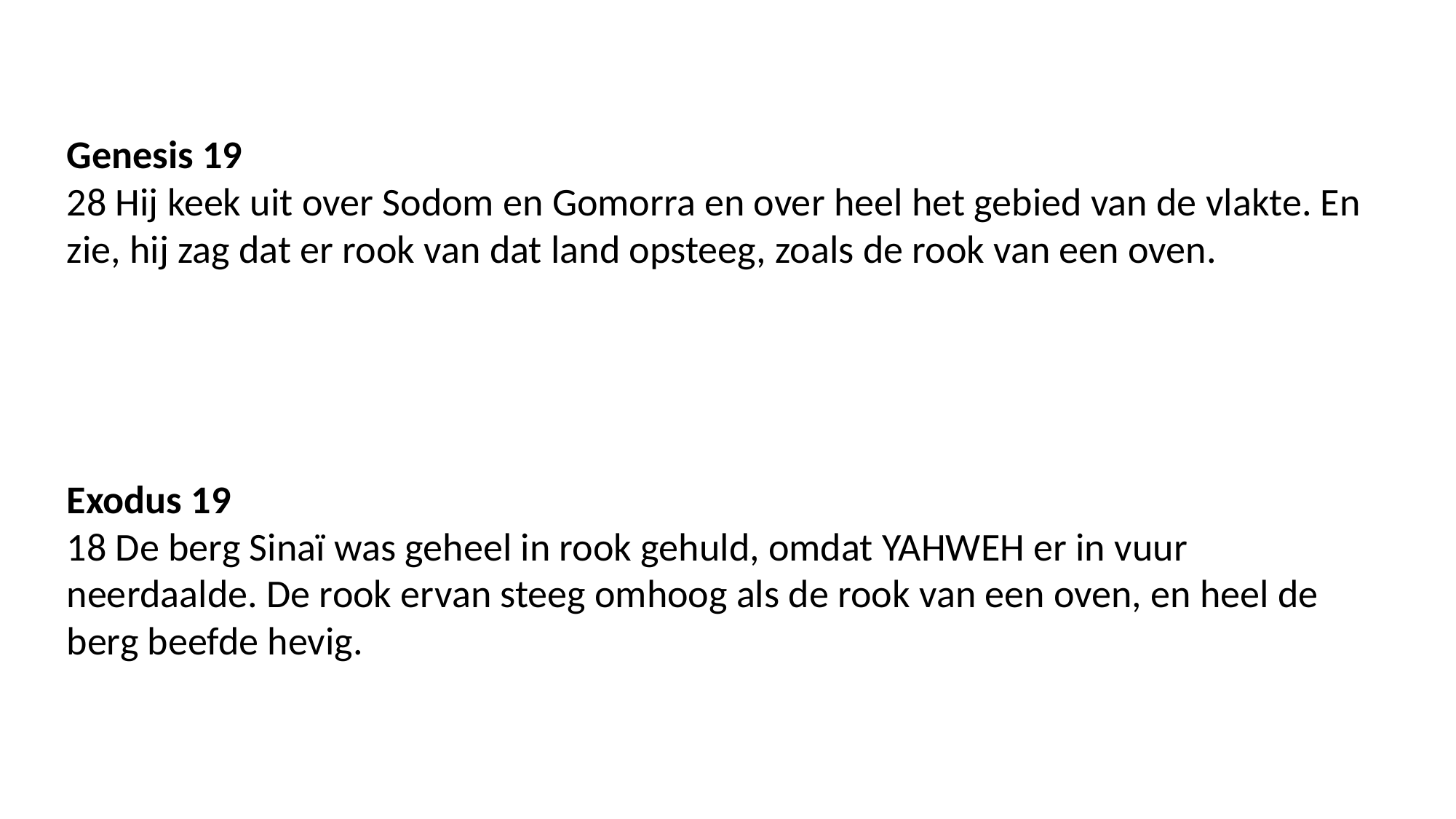

Genesis 19
28 Hij keek uit over Sodom en Gomorra en over heel het gebied van de vlakte. En zie, hij zag dat er rook van dat land opsteeg, zoals de rook van een oven.
Exodus 19
18 De berg Sinaï was geheel in rook gehuld, omdat YAHWEH er in vuur neerdaalde. De rook ervan steeg omhoog als de rook van een oven, en heel de berg beefde hevig.